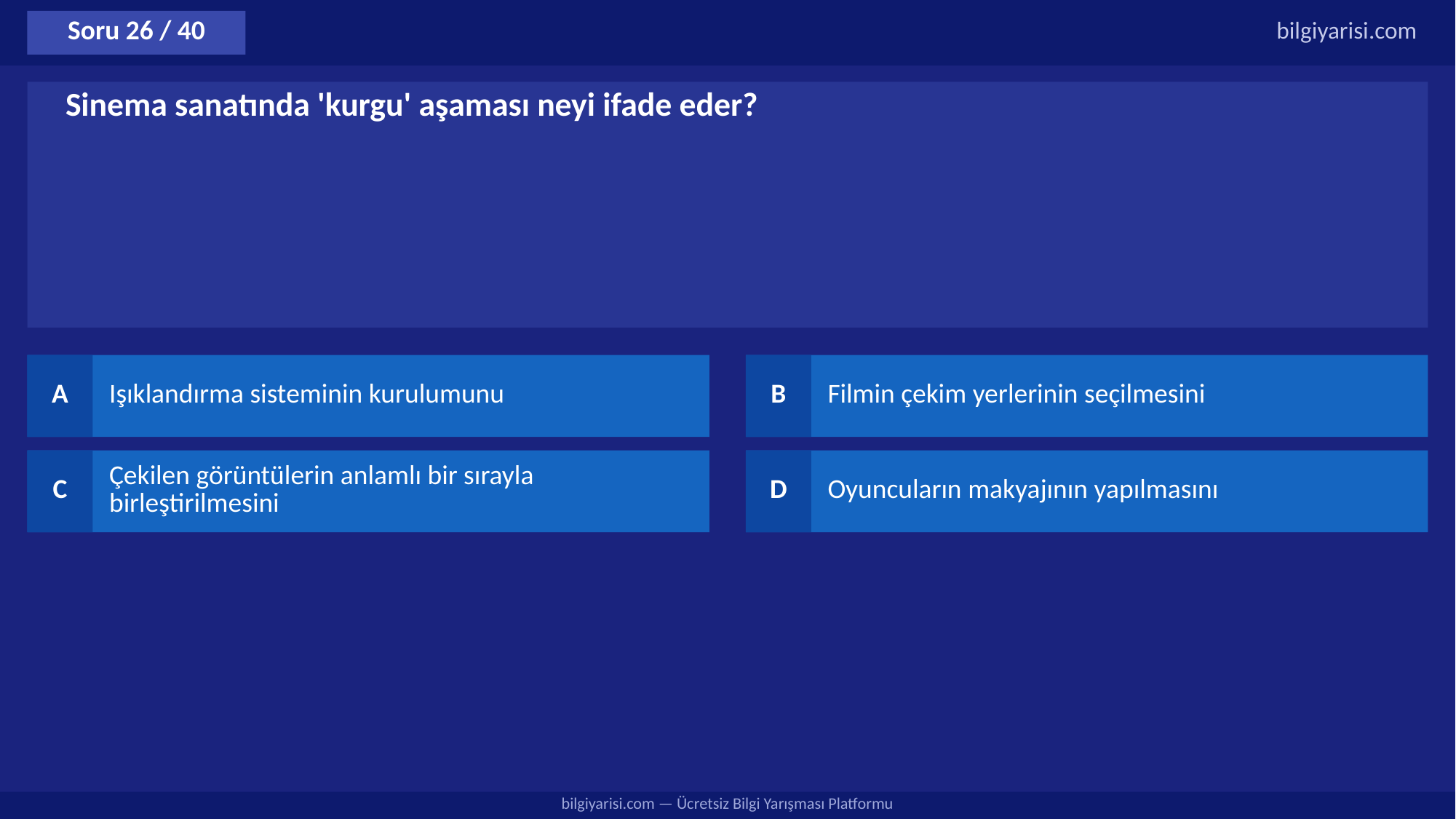

Soru 26 / 40
bilgiyarisi.com

Sinema sanatında 'kurgu' aşaması neyi ifade eder?

A
Işıklandırma sisteminin kurulumunu

B
Filmin çekim yerlerinin seçilmesini

C
Çekilen görüntülerin anlamlı bir sırayla birleştirilmesini

D
Oyuncuların makyajının yapılmasını
bilgiyarisi.com — Ücretsiz Bilgi Yarışması Platformu